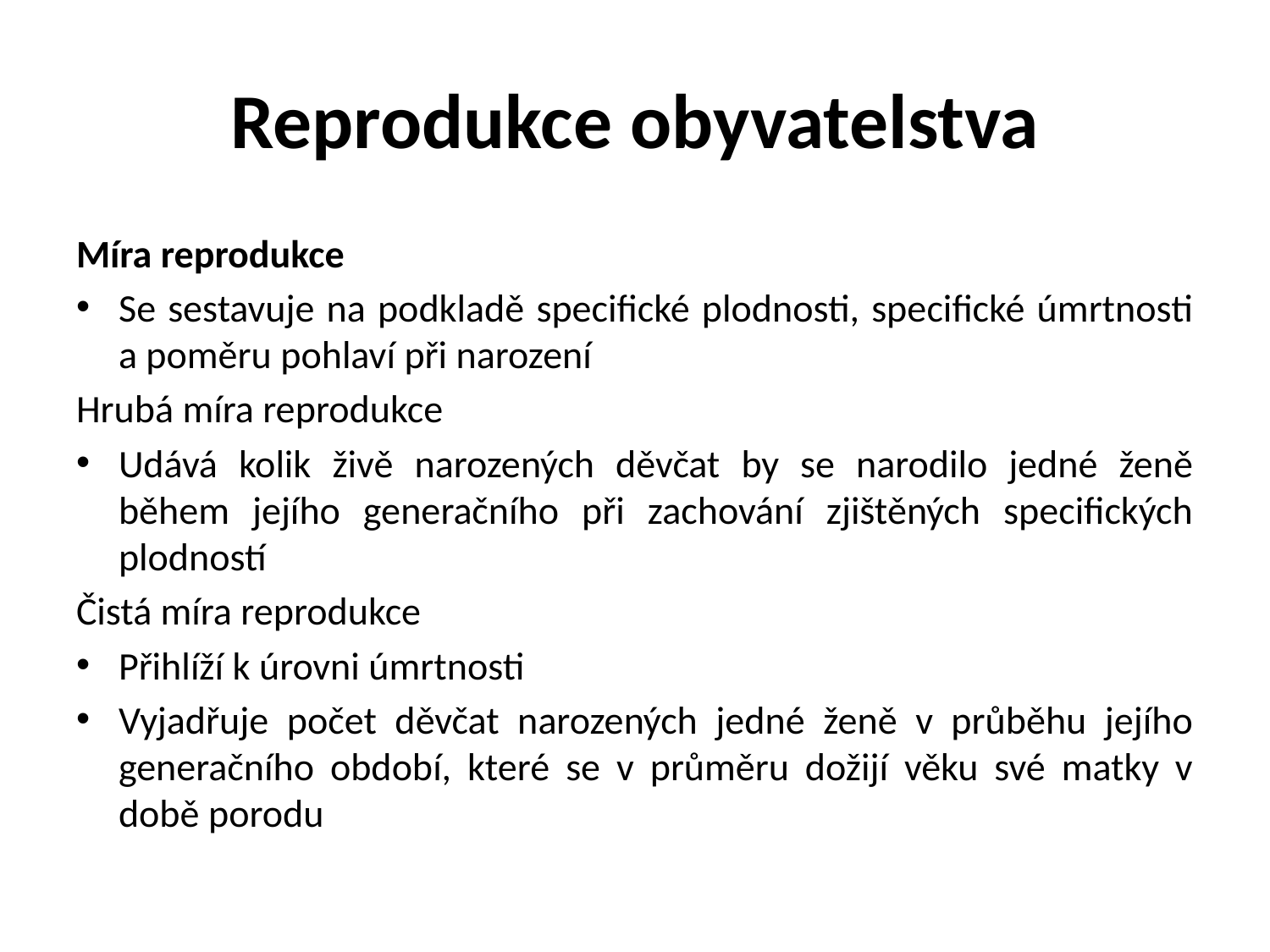

# Reprodukce obyvatelstva
Míra reprodukce
Se sestavuje na podkladě specifické plodnosti, specifické úmrtnosti a poměru pohlaví při narození
Hrubá míra reprodukce
Udává kolik živě narozených děvčat by se narodilo jedné ženě během jejího generačního při zachování zjištěných specifických plodností
Čistá míra reprodukce
Přihlíží k úrovni úmrtnosti
Vyjadřuje počet děvčat narozených jedné ženě v průběhu jejího generačního období, které se v průměru dožijí věku své matky v době porodu